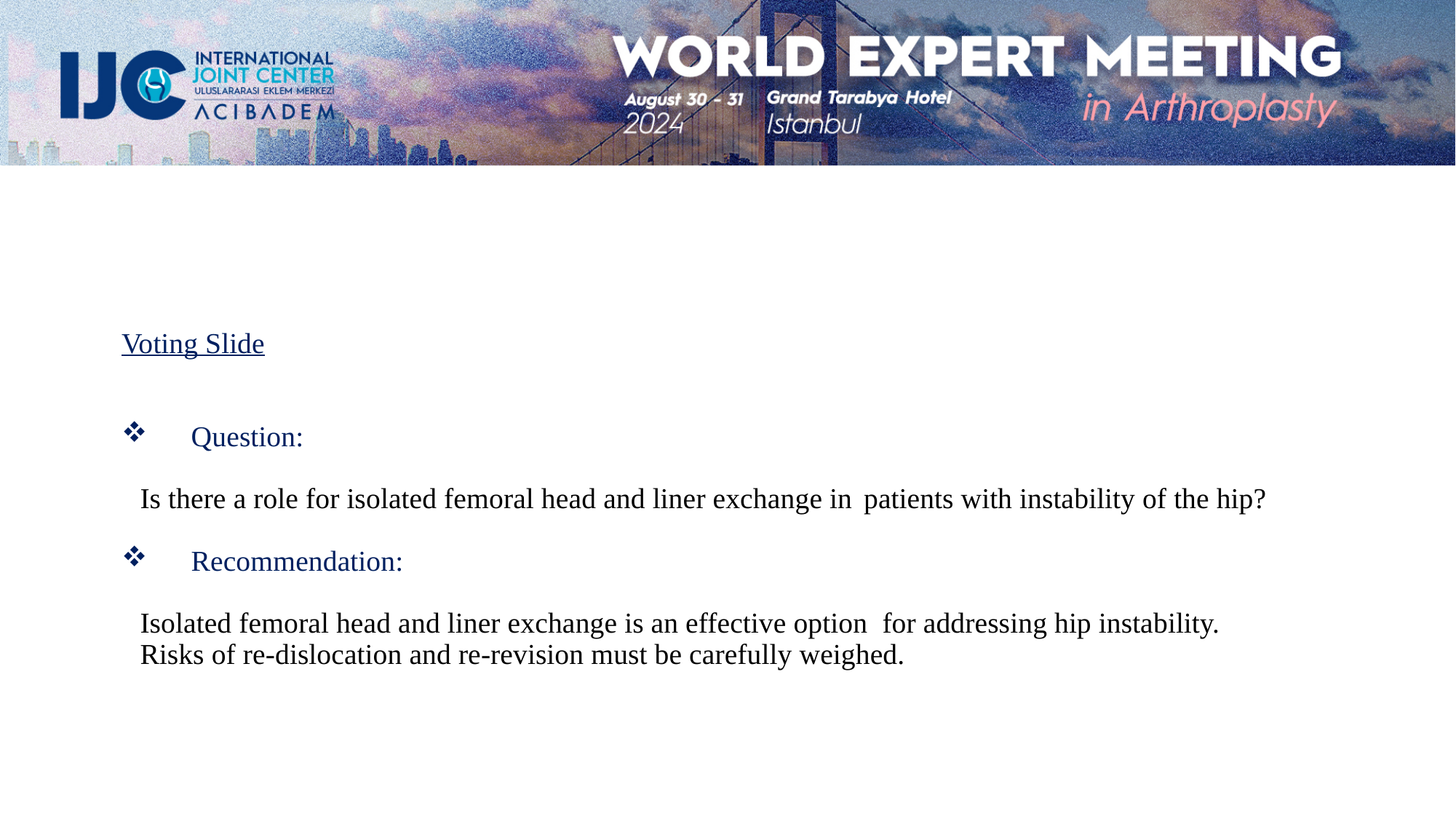

What is the final recommendation
 What will you put to a vote today
Voting Slide

Question:

	Is there a role for isolated femoral head and liner exchange in 	patients with instability of the hip?

Recommendation:

	Isolated femoral head and liner exchange is an effective option 	for addressing hip instability.
	Risks of re-dislocation and re-revision must be carefully weighed.